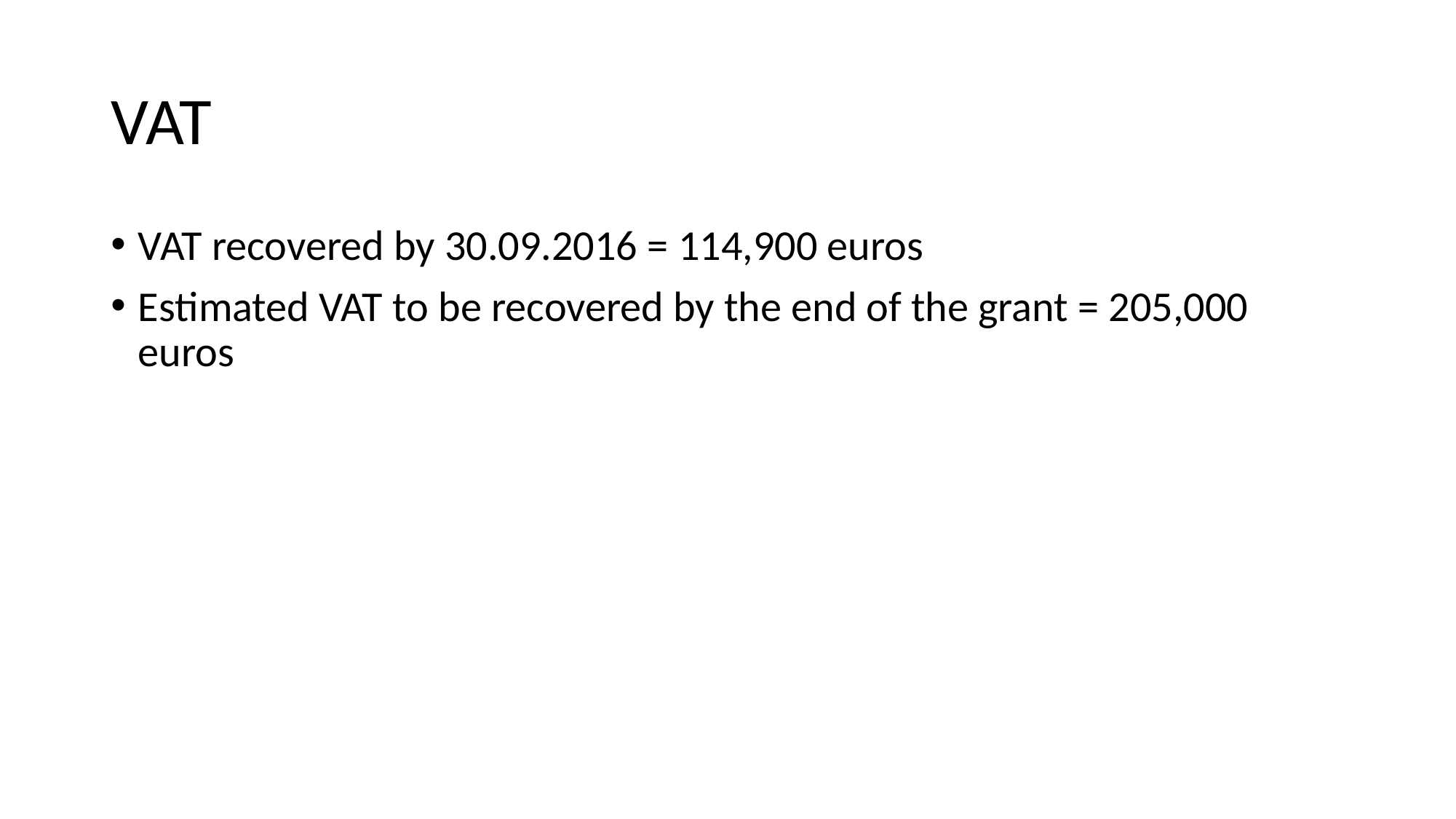

# VAT
VAT recovered by 30.09.2016 = 114,900 euros
Estimated VAT to be recovered by the end of the grant = 205,000 euros